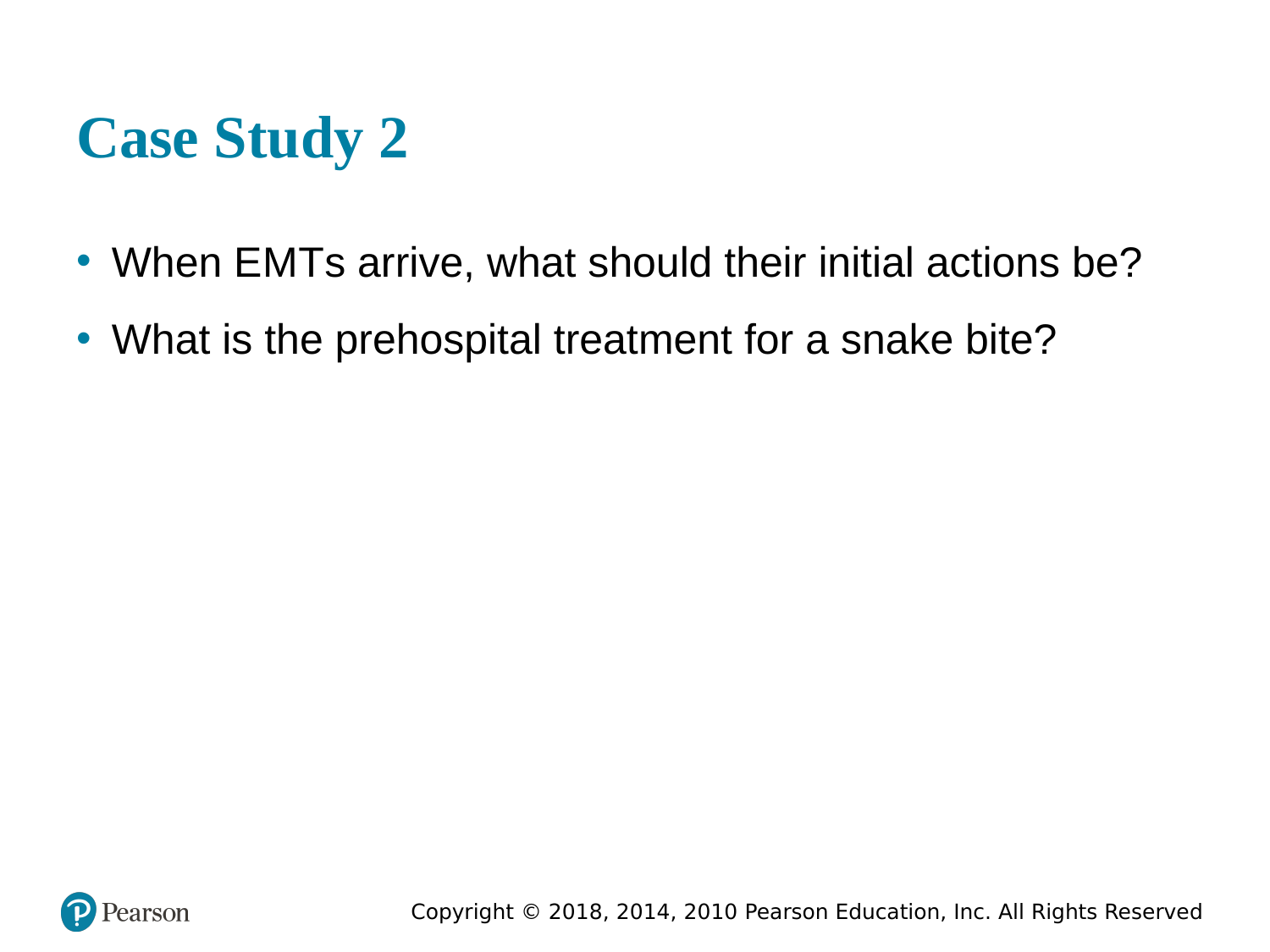

# Case Study 2
When E M T s arrive, what should their initial actions be?
What is the prehospital treatment for a snake bite?